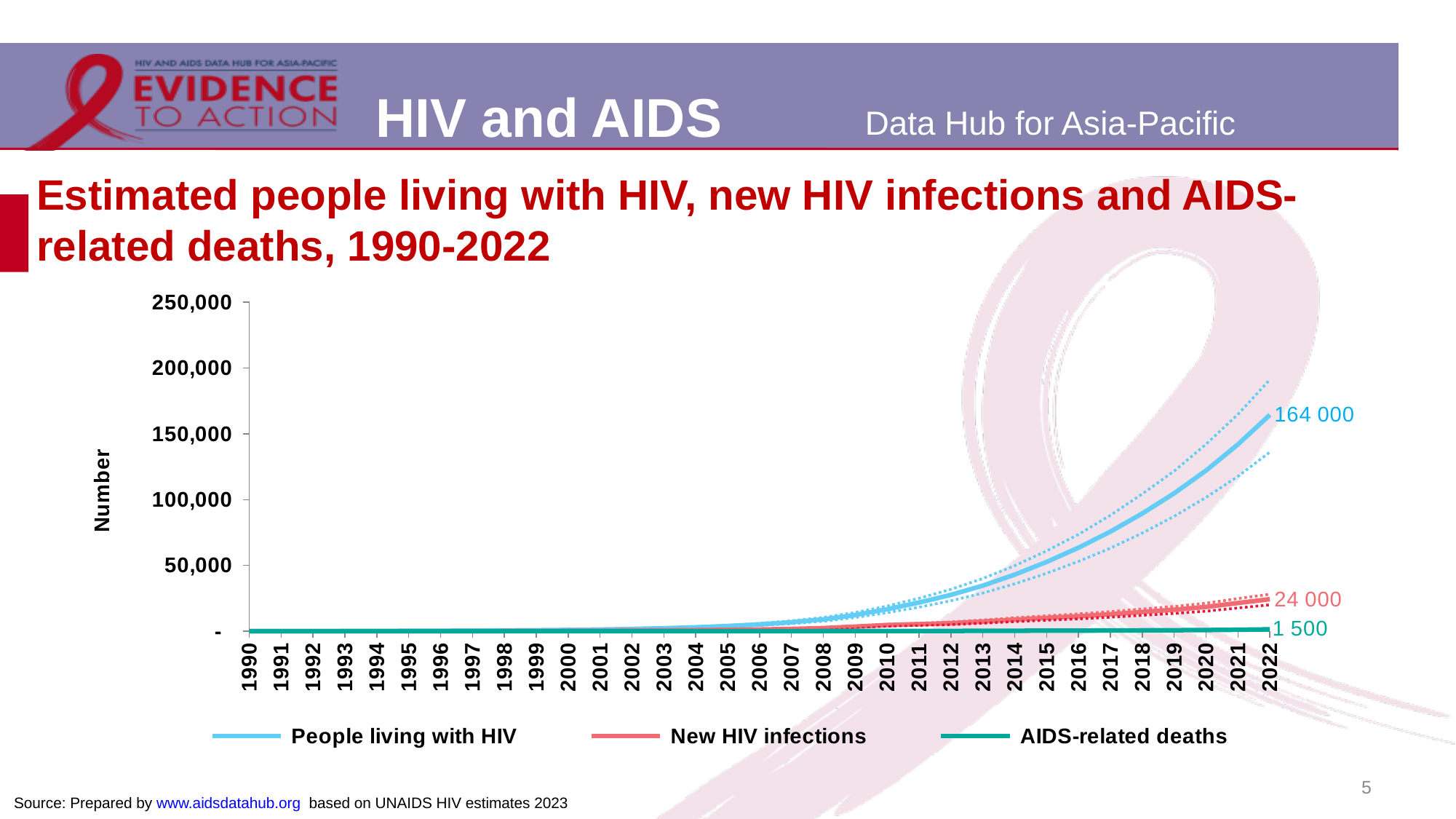

# Estimated people living with HIV, new HIV infections and AIDS-related deaths, 1990-2022

### Chart

| Category |  People living with HIV  |  PLHIV Lower bound  |  PLHIV Upper bound  |  New HIV infections  |  New HIV infections Lower bound  |  New HIV infections Upper bound  |  AIDS-related deaths  |  AIDS-related deaths Lower bound  |  AIDS-related deaths Upper bound  |
|---|---|---|---|---|---|---|---|---|---|
| 1990 | 61.0 | 54.0 | 67.0 | 19.0 | 17.0 | 21.0 | 2.0 | 2.0 | 2.0 |
| 1991 | 82.0 | 73.0 | 90.0 | 23.0 | 21.0 | 26.0 | 2.0 | 2.0 | 3.0 |
| 1992 | 110.0 | 98.0 | 121.0 | 32.0 | 29.0 | 35.0 | 3.0 | 3.0 | 4.0 |
| 1993 | 154.0 | 138.0 | 169.0 | 49.0 | 44.0 | 54.0 | 4.0 | 4.0 | 5.0 |
| 1994 | 219.0 | 196.0 | 239.0 | 71.0 | 64.0 | 78.0 | 6.0 | 5.0 | 7.0 |
| 1995 | 296.0 | 264.0 | 323.0 | 86.0 | 76.0 | 95.0 | 8.0 | 7.0 | 9.0 |
| 1996 | 387.0 | 343.0 | 424.0 | 102.0 | 89.0 | 113.0 | 11.0 | 9.0 | 12.0 |
| 1997 | 494.0 | 437.0 | 545.0 | 123.0 | 107.0 | 138.0 | 14.0 | 12.0 | 16.0 |
| 1998 | 624.0 | 547.0 | 693.0 | 150.0 | 128.0 | 170.0 | 18.0 | 16.0 | 20.0 |
| 1999 | 794.0 | 691.0 | 886.0 | 196.0 | 167.0 | 224.0 | 23.0 | 20.0 | 26.0 |
| 2000 | 1026.0 | 890.0 | 1154.0 | 265.0 | 225.0 | 302.0 | 30.0 | 26.0 | 34.0 |
| 2001 | 1334.0 | 1154.0 | 1513.0 | 351.0 | 295.0 | 404.0 | 39.0 | 33.0 | 43.0 |
| 2002 | 1750.0 | 1506.0 | 1995.0 | 472.0 | 399.0 | 541.0 | 50.0 | 42.0 | 56.0 |
| 2003 | 2307.0 | 1971.0 | 2632.0 | 630.0 | 532.0 | 722.0 | 64.0 | 55.0 | 73.0 |
| 2004 | 3036.0 | 2583.0 | 3479.0 | 821.0 | 687.0 | 944.0 | 79.0 | 67.0 | 90.0 |
| 2005 | 3978.0 | 3359.0 | 4572.0 | 1058.0 | 883.0 | 1220.0 | 97.0 | 80.0 | 111.0 |
| 2006 | 5210.0 | 4383.0 | 6024.0 | 1368.0 | 1134.0 | 1585.0 | 112.0 | 92.0 | 130.0 |
| 2007 | 6835.0 | 5740.0 | 7935.0 | 1779.0 | 1477.0 | 2059.0 | 124.0 | 100.0 | 147.0 |
| 2008 | 9065.0 | 7584.0 | 10530.0 | 2416.0 | 1997.0 | 2803.0 | 147.0 | 115.0 | 175.0 |
| 2009 | 12357.0 | 10438.0 | 14216.0 | 3546.0 | 2952.0 | 4034.0 | 182.0 | 140.0 | 220.0 |
| 2010 | 16770.0 | 14079.0 | 19160.0 | 4709.0 | 3925.0 | 5328.0 | 229.0 | 175.0 | 277.0 |
| 2011 | 21839.0 | 18280.0 | 25058.0 | 5367.0 | 4474.0 | 6196.0 | 246.0 | 195.0 | 297.0 |
| 2012 | 27654.0 | 23156.0 | 31855.0 | 6131.0 | 5079.0 | 7092.0 | 251.0 | 194.0 | 309.0 |
| 2013 | 34653.0 | 29025.0 | 40057.0 | 7406.0 | 6127.0 | 8566.0 | 327.0 | 242.0 | 405.0 |
| 2014 | 43017.0 | 35987.0 | 49812.0 | 8870.0 | 7332.0 | 10267.0 | 409.0 | 309.0 | 508.0 |
| 2015 | 52639.0 | 44013.0 | 61037.0 | 10159.0 | 8400.0 | 11756.0 | 439.0 | 335.0 | 548.0 |
| 2016 | 63452.0 | 53042.0 | 73595.0 | 11388.0 | 9390.0 | 13163.0 | 506.0 | 374.0 | 636.0 |
| 2017 | 75677.0 | 63092.0 | 88058.0 | 12945.0 | 10694.0 | 14950.0 | 605.0 | 444.0 | 792.0 |
| 2018 | 89478.0 | 74596.0 | 104352.0 | 14675.0 | 12130.0 | 16931.0 | 696.0 | 493.0 | 915.0 |
| 2019 | 104820.0 | 87357.0 | 121712.0 | 16358.0 | 13532.0 | 18849.0 | 801.0 | 556.0 | 1095.0 |
| 2020 | 122105.0 | 101683.0 | 142100.0 | 18499.0 | 15264.0 | 21327.0 | 923.0 | 635.0 | 1284.0 |
| 2021 | 141954.0 | 117718.0 | 164760.0 | 21483.0 | 17695.0 | 24817.0 | 1153.0 | 788.0 | 1600.0 |
| 2022 | 164408.0 | 136092.0 | 191143.0 | 24372.0 | 20102.0 | 28132.0 | 1460.0 | 1007.0 | 2010.0 |
5
Source: Prepared by www.aidsdatahub.org  based on UNAIDS HIV estimates 2023